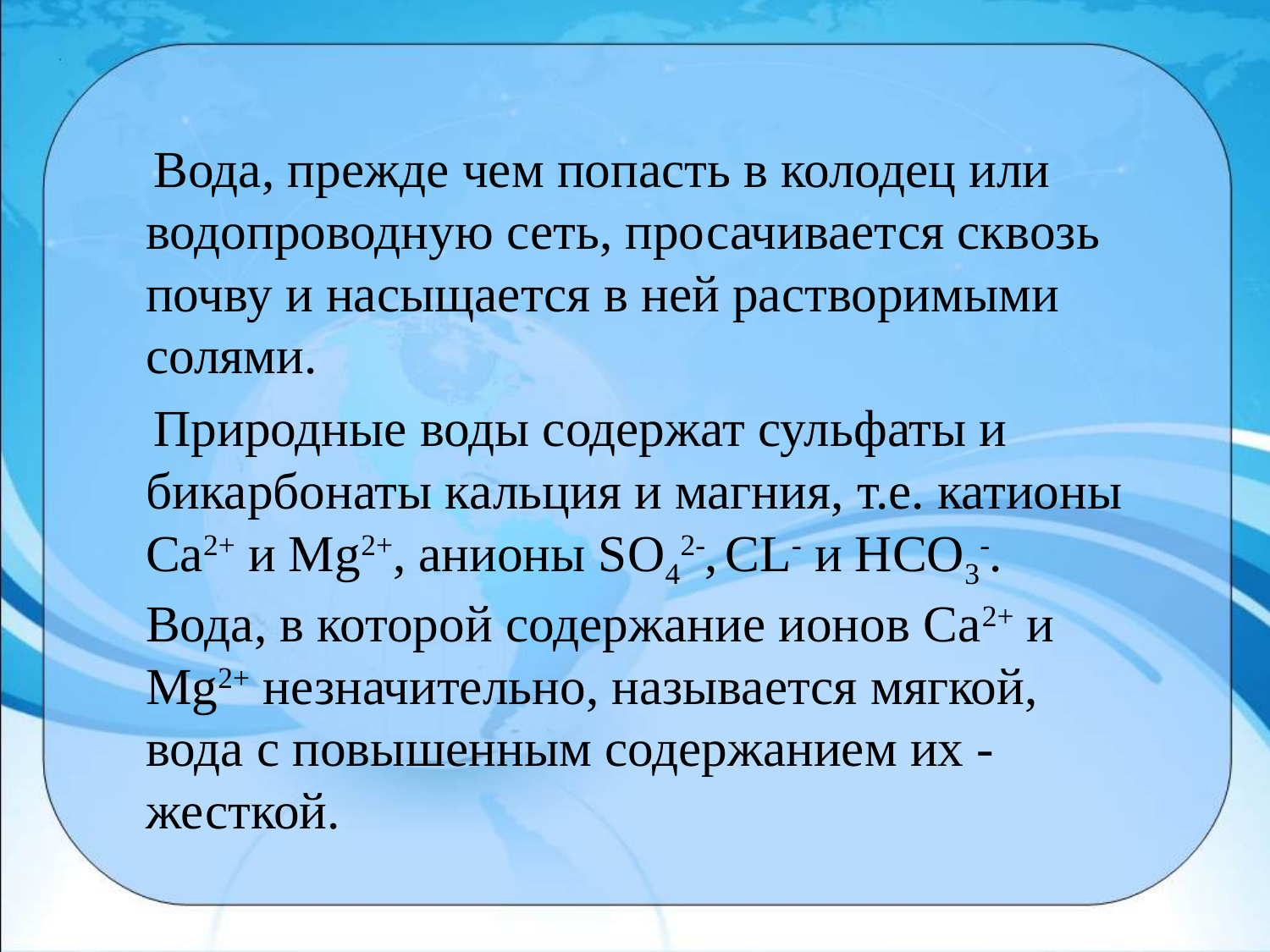

Вода, прежде чем попасть в колодец или водопроводную сеть, просачивается сквозь почву и насыщается в ней растворимыми солями.
    Природные воды содержат сульфаты и бикарбонаты кальция и магния, т.е. катионы Са2+ и Мg2+, анионы SO42-, CL- и НСО3-. Вода, в которой содержание ионов Са2+ и Mg2+ незначительно, называется мягкой, вода с повышенным содержанием их - жесткой.